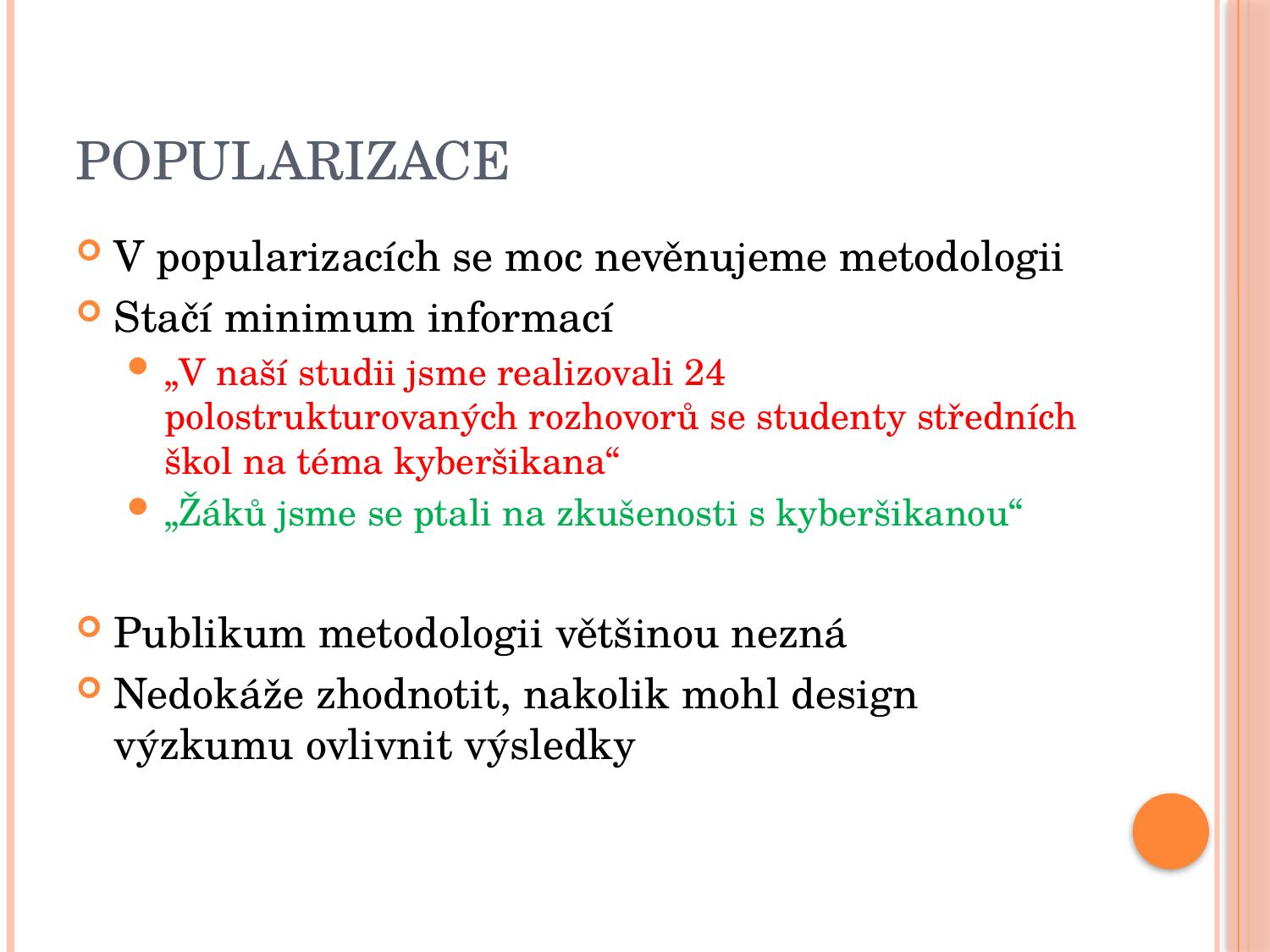

# Popularizace
V popularizacích se moc nevěnujeme metodologii
Stačí minimum informací
„V naší studii jsme realizovali 24 polostrukturovaných rozhovorů se studenty středních škol na téma kyberšikana“
„Žáků jsme se ptali na zkušenosti s kyberšikanou“

Publikum metodologii většinou nezná
Nedokáže zhodnotit, nakolik mohl design výzkumu ovlivnit výsledky